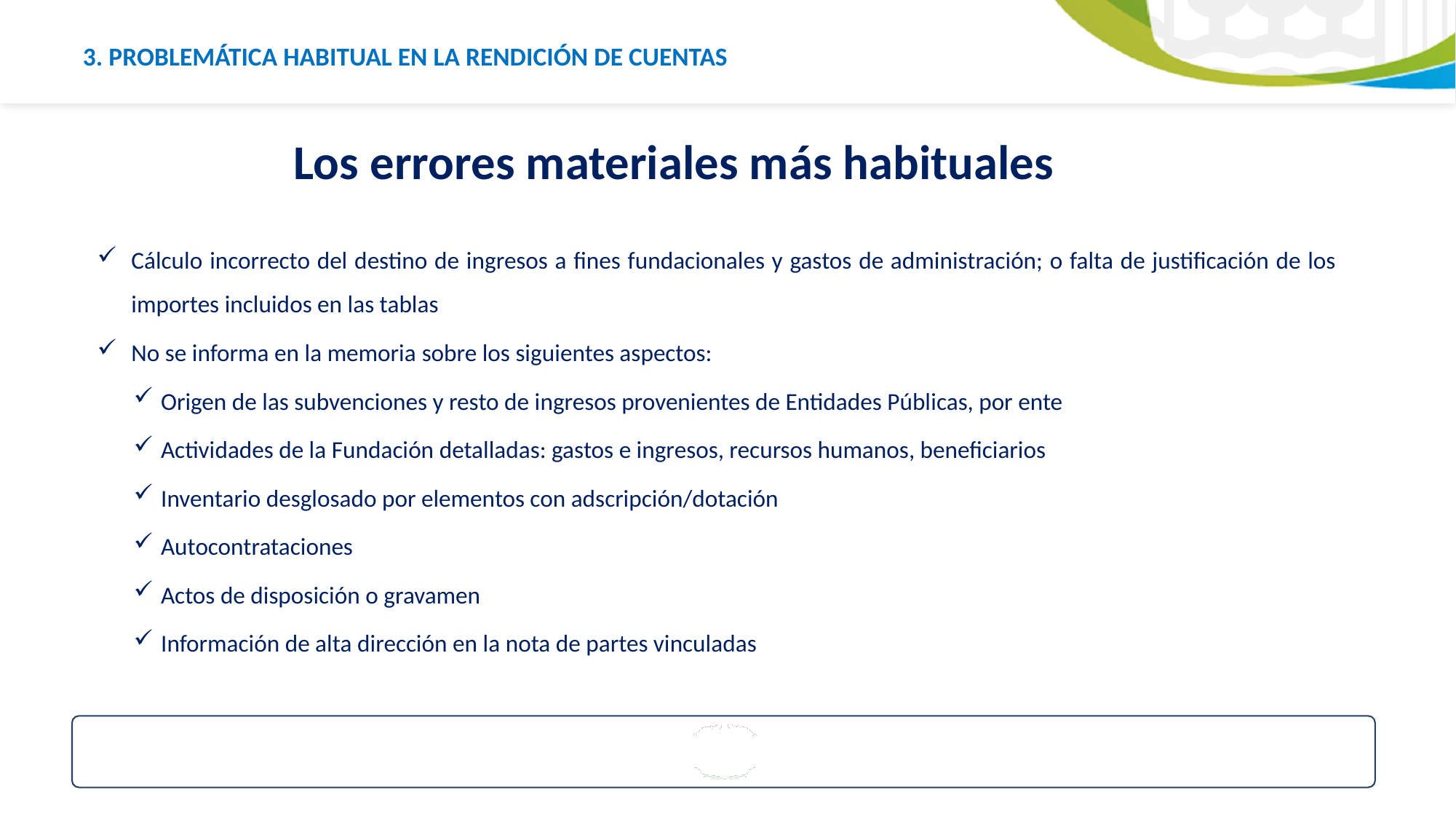

# 3. PROBLEMÁTICA HABITUAL EN LA RENDICIÓN DE CUENTAS
Los errores materiales más habituales
Cálculo incorrecto del destino de ingresos a fines fundacionales y gastos de administración; o falta de justificación de los importes incluidos en las tablas
No se informa en la memoria sobre los siguientes aspectos:
Origen de las subvenciones y resto de ingresos provenientes de Entidades Públicas, por ente
Actividades de la Fundación detalladas: gastos e ingresos, recursos humanos, beneficiarios
Inventario desglosado por elementos con adscripción/dotación
Autocontrataciones
Actos de disposición o gravamen
Información de alta dirección en la nota de partes vinculadas